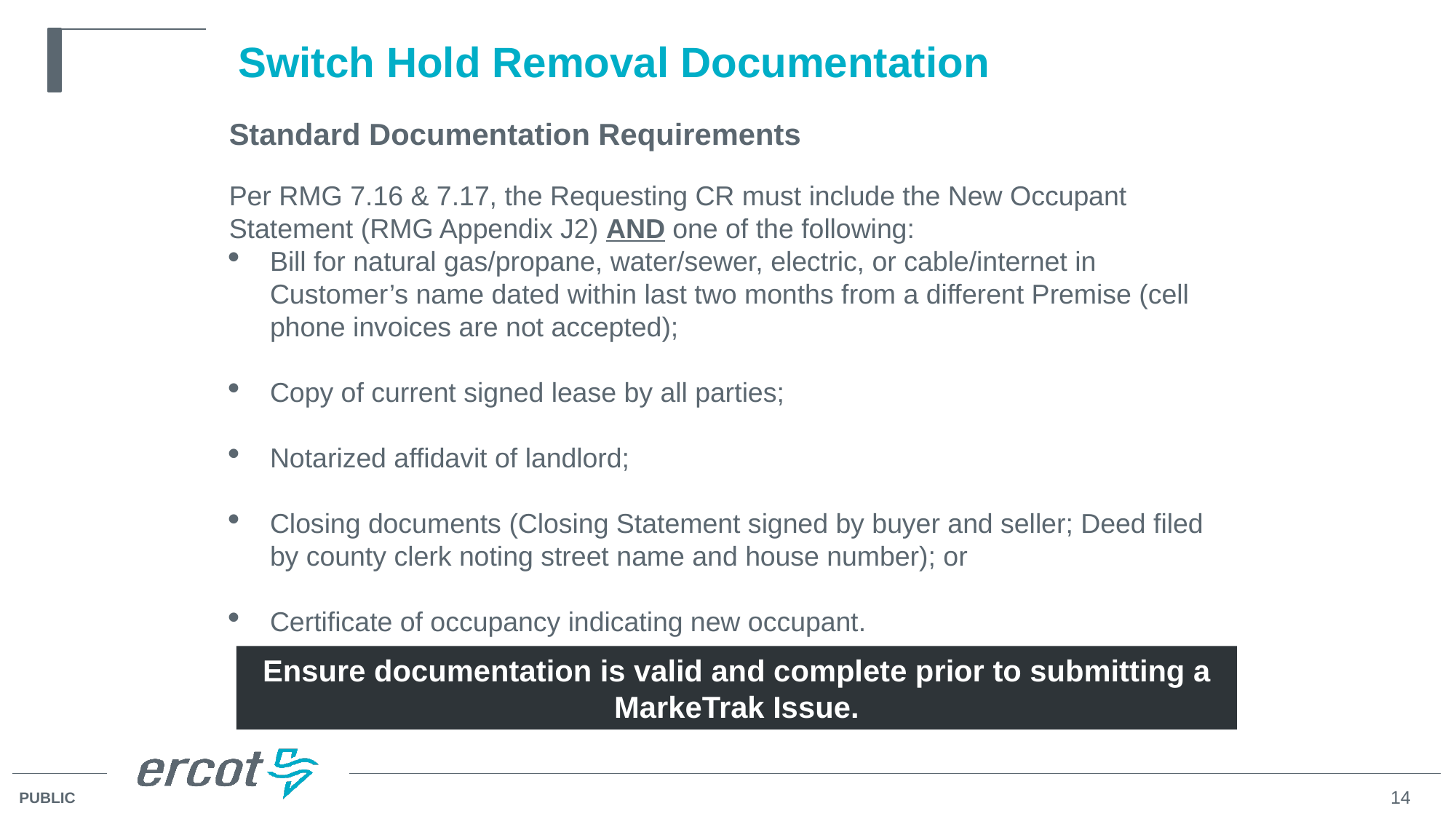

# Switch Hold Removal Documentation
Standard Documentation Requirements
Per RMG 7.16 & 7.17, the Requesting CR must include the New Occupant Statement (RMG Appendix J2) AND one of the following:
Bill for natural gas/propane, water/sewer, electric, or cable/internet in Customer’s name dated within last two months from a different Premise (cell phone invoices are not accepted);

Copy of current signed lease by all parties;

Notarized affidavit of landlord;

Closing documents (Closing Statement signed by buyer and seller; Deed filed by county clerk noting street name and house number); or

Certificate of occupancy indicating new occupant.
Ensure documentation is valid and complete prior to submitting a MarkeTrak Issue.
14